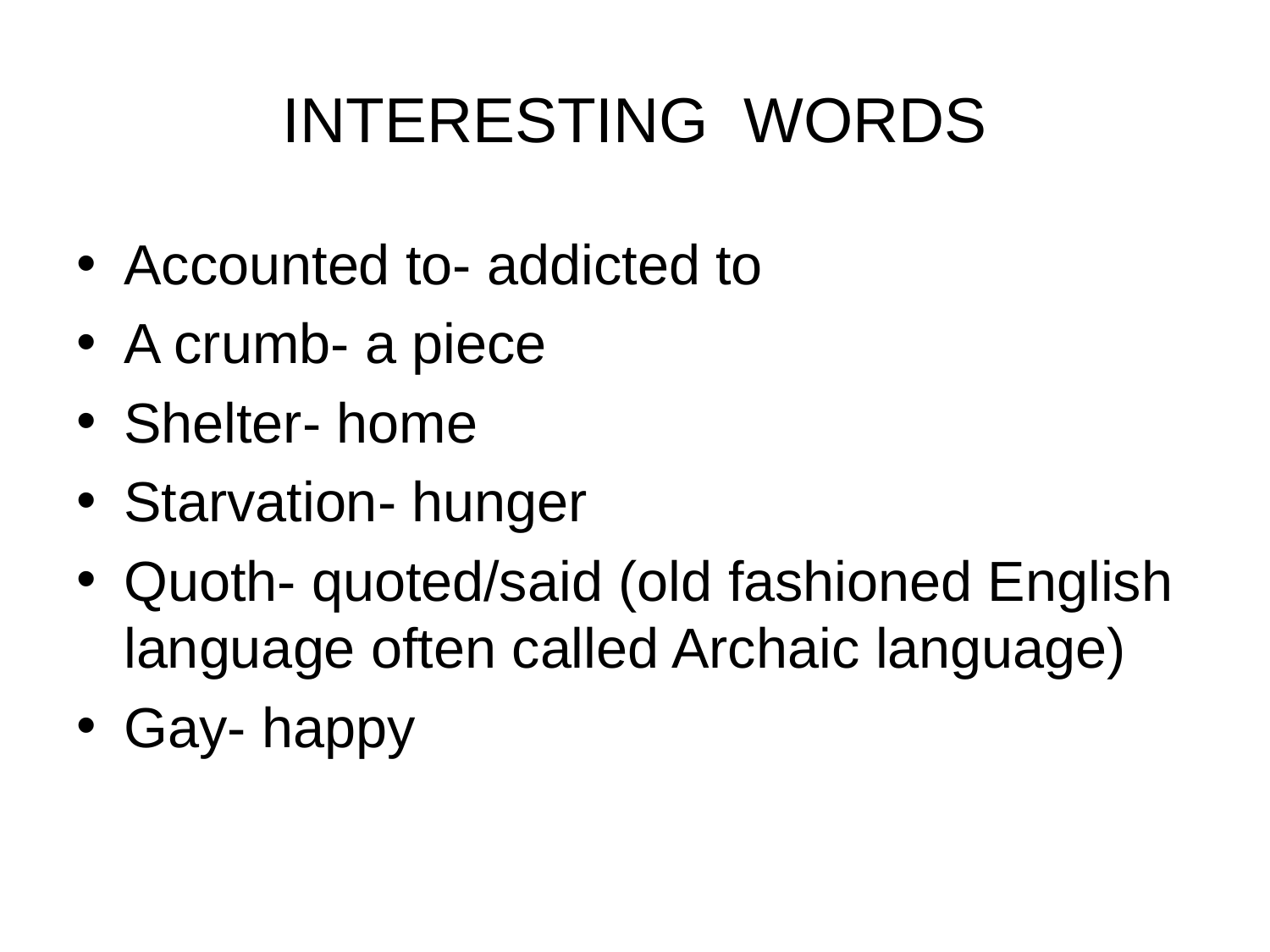

# INTERESTING  WORDS
Accounted to- addicted to
A crumb- a piece
Shelter- home
Starvation- hunger
Quoth- quoted/said (old fashioned English language often called Archaic language)
Gay- happy